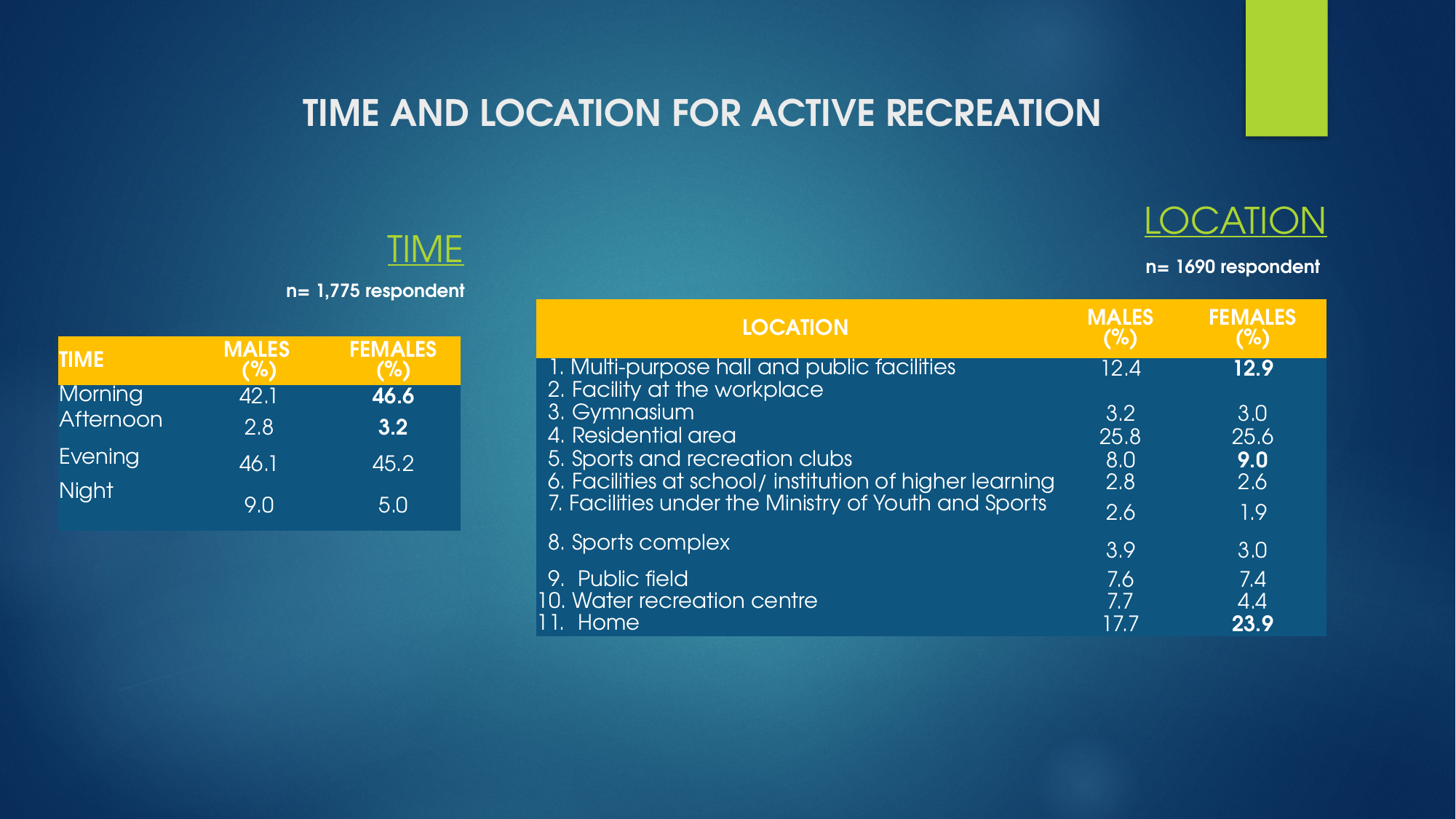

# TIME AND LOCATION FOR ACTIVE RECREATION
LOCATION
TIME
n= 1690 respondent
n= 1,775 respondent
| LOCATION | MALES (%) | FEMALES (%) |
| --- | --- | --- |
| 1. Multi-purpose hall and public facilities | 12.4 | 12.9 |
| 2. Facility at the workplace |  |  |
| 3. Gymnasium | 3.2 | 3.0 |
| 4. Residential area | 25.8 | 25.6 |
| 5. Sports and recreation clubs | 8.0 | 9.0 |
| 6. Facilities at school/ institution of higher learning | 2.8 | 2.6 |
| 7. Facilities under the Ministry of Youth and Sports | 2.6 | 1.9 |
| 8. Sports complex | 3.9 | 3.0 |
| 9. Public field | 7.6 | 7.4 |
| 10. Water recreation centre | 7.7 | 4.4 |
| Home | 17.7 | 23.9 |
| TIME | MALES (%) | FEMALES (%) |
| --- | --- | --- |
| Morning | 42.1 | 46.6 |
| Afternoon | 2.8 | 3.2 |
| Evening | 46.1 | 45.2 |
| Night | 9.0 | 5.0 |